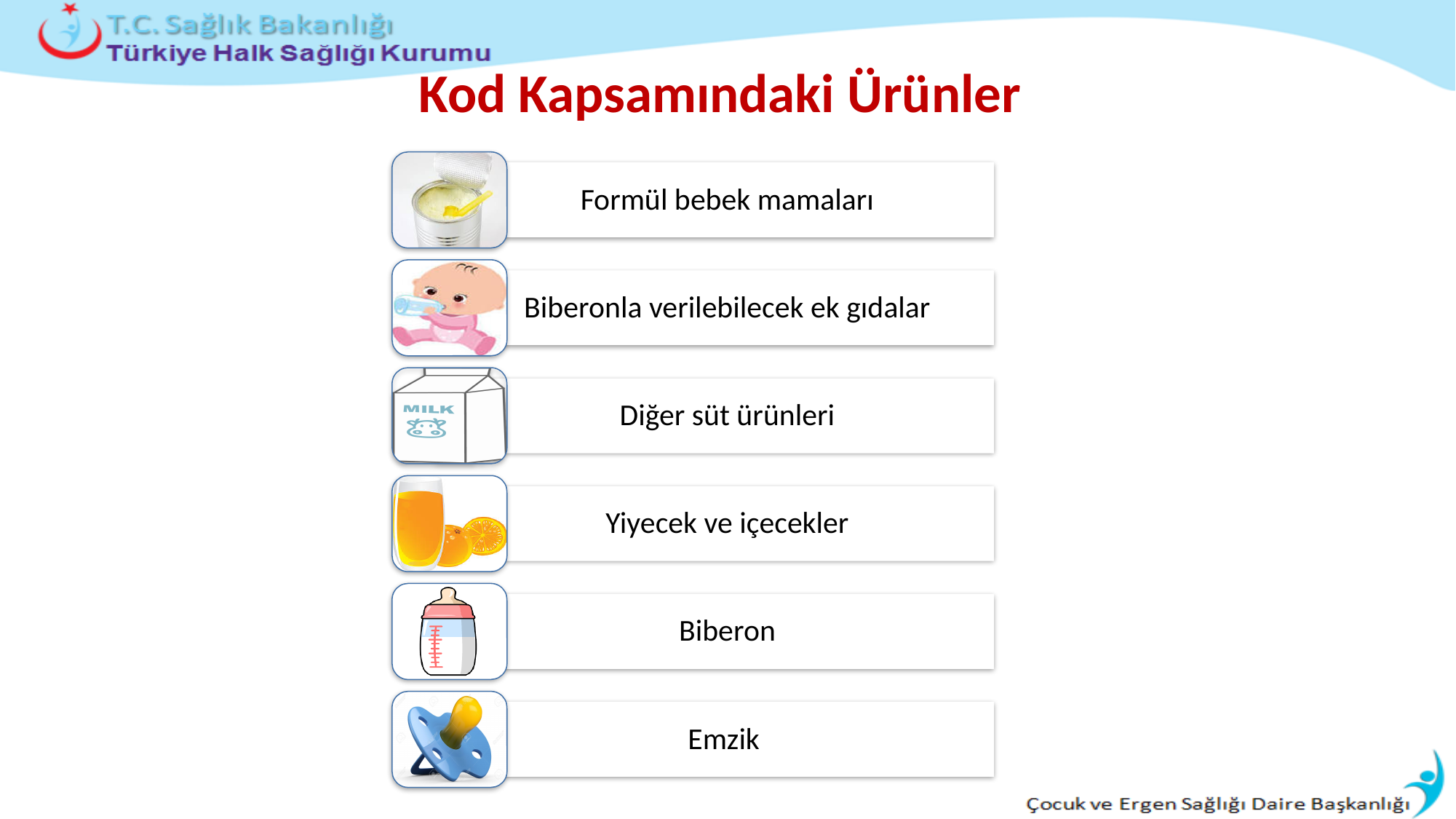

# Kod Kapsamındaki Ürünler
Formül bebek mamaları
Biberonla verilebilecek ek gıdalar
Diğer süt ürünleri
Yiyecek ve içecekler
Biberon
Emzik